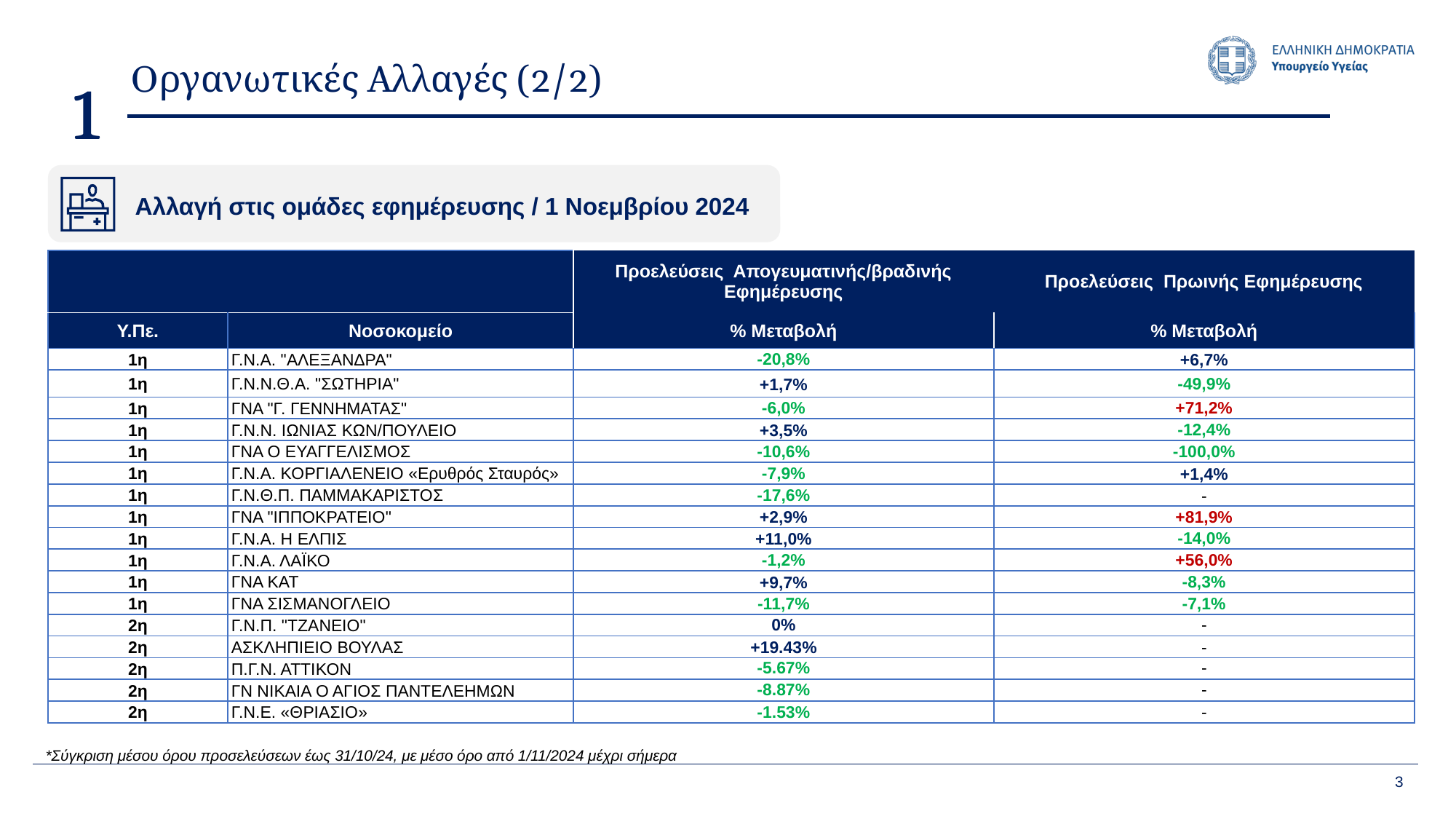

Οργανωτικές Αλλαγές (2/2)
1

Αλλαγή στις ομάδες εφημέρευσης / 1 Νοεμβρίου 2024
|  |  | Προελεύσεις Απογευματινής/βραδινής Εφημέρευσης | Προελεύσεις Πρωινής Εφημέρευσης |
| --- | --- | --- | --- |
| Υ.Πε. | Νοσοκομείo | % Μεταβολή | % Μεταβολή |
| 1η | Γ.Ν.Α. "ΑΛΕΞΑΝΔΡΑ" | -20,8% | +6,7% |
| 1η | Γ.Ν.Ν.Θ.Α. "ΣΩΤΗΡΙΑ" | +1,7% | -49,9% |
| 1η | ΓΝΑ "Γ. ΓΕΝΝΗΜΑΤΑΣ" | -6,0% | +71,2% |
| 1η | Γ.Ν.Ν. ΙΩΝΙΑΣ ΚΩΝ/ΠΟΥΛΕΙΟ | +3,5% | -12,4% |
| 1η | ΓΝΑ Ο ΕΥΑΓΓΕΛΙΣΜΟΣ | -10,6% | -100,0% |
| 1η | Γ.Ν.Α. ΚΟΡΓΙΑΛΕΝΕΙΟ «Ερυθρός Σταυρός» | -7,9% | +1,4% |
| 1η | Γ.Ν.Θ.Π. ΠΑΜΜΑΚΑΡΙΣΤΟΣ | -17,6% | - |
| 1η | ΓΝΑ "ΙΠΠΟΚΡΑΤΕΙΟ" | +2,9% | +81,9% |
| 1η | Γ.Ν.Α. Η ΕΛΠΙΣ | +11,0% | -14,0% |
| 1η | Γ.Ν.Α. ΛΑΪΚΟ | -1,2% | +56,0% |
| 1η | ΓΝΑ ΚΑΤ | +9,7% | -8,3% |
| 1η | ΓΝΑ ΣΙΣΜΑΝΟΓΛΕΙΟ | -11,7% | -7,1% |
| 2η | Γ.Ν.Π. "ΤΖΑΝΕΙΟ" | 0% | - |
| 2η | ΑΣΚΛΗΠΙΕΙΟ ΒΟΥΛΑΣ | +19.43% | - |
| 2η | Π.Γ.Ν. ΑΤΤΙΚΟΝ | -5.67% | - |
| 2η | ΓΝ ΝΙΚΑΙΑ Ο ΑΓΙΟΣ ΠΑΝΤΕΛΕΗΜΩΝ | -8.87% | - |
| 2η | Γ.Ν.Ε. «ΘΡΙΑΣΙΟ» | -1.53% | - |
*Σύγκριση μέσου όρου προσελεύσεων έως 31/10/24, με μέσο όρο από 1/11/2024 μέχρι σήμερα